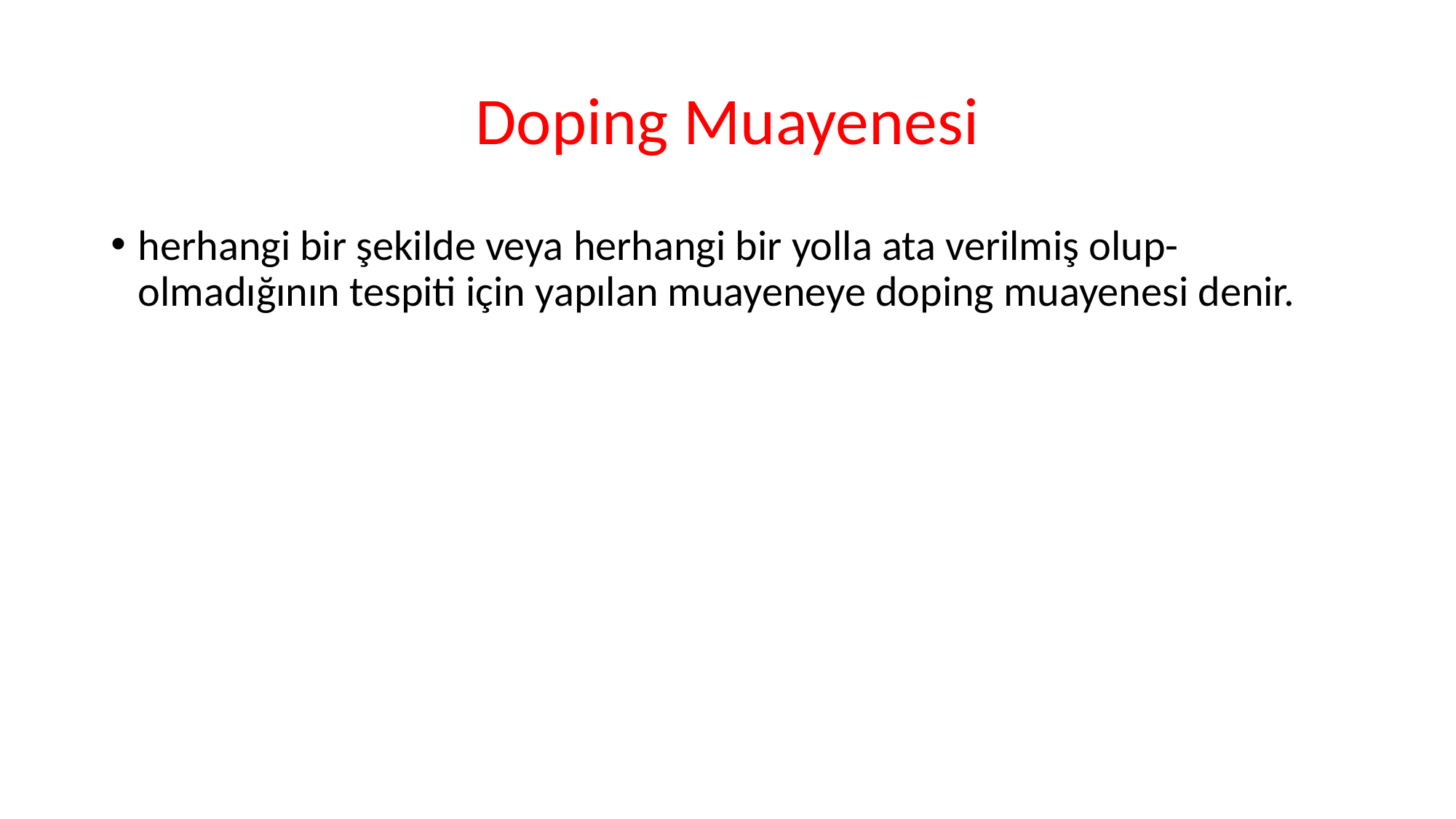

# Doping Muayenesi
herhangi bir şekilde veya herhangi bir yolla ata verilmiş olup-olmadığının tespiti için yapılan muayeneye doping muayenesi denir.